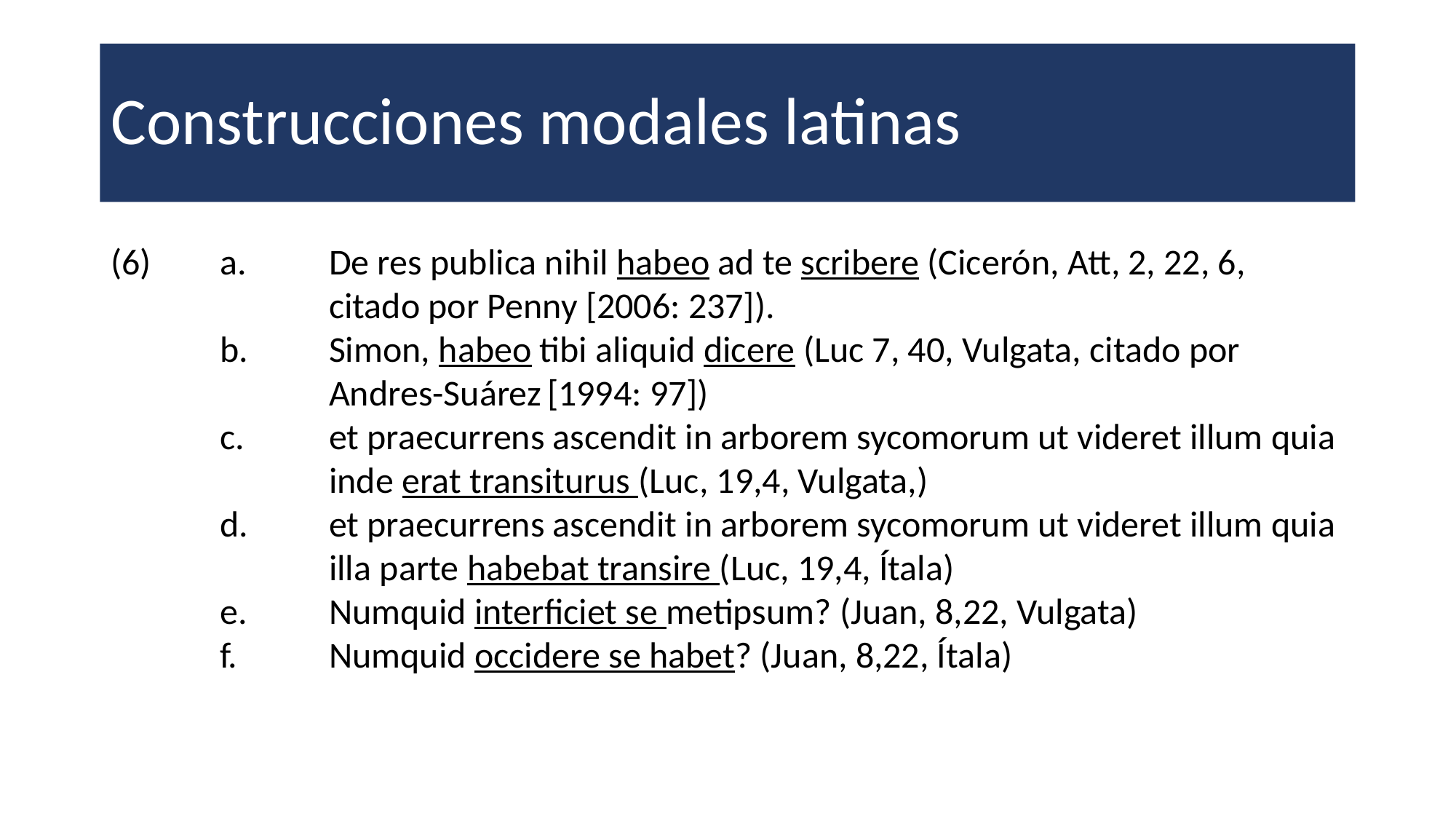

# Construcciones modales latinas
(6) 	a.	De res publica nihil habeo ad te scribere (Cicerón, Att, 2, 22, 6, 			citado por Penny [2006: 237]).
	b.	Simon, habeo tibi aliquid dicere (Luc 7, 40, Vulgata, citado por 			Andres-Suárez	[1994: 97])
	c.	et praecurrens ascendit in arborem sycomorum ut videret illum quia 		inde erat transiturus (Luc, 19,4, Vulgata,)
	d.	et praecurrens ascendit in arborem sycomorum ut videret illum quia 		illa parte habebat transire (Luc, 19,4, Ítala)
	e.	Numquid interficiet se metipsum? (Juan, 8,22, Vulgata)
	f.	Numquid occidere se habet? (Juan, 8,22, Ítala)